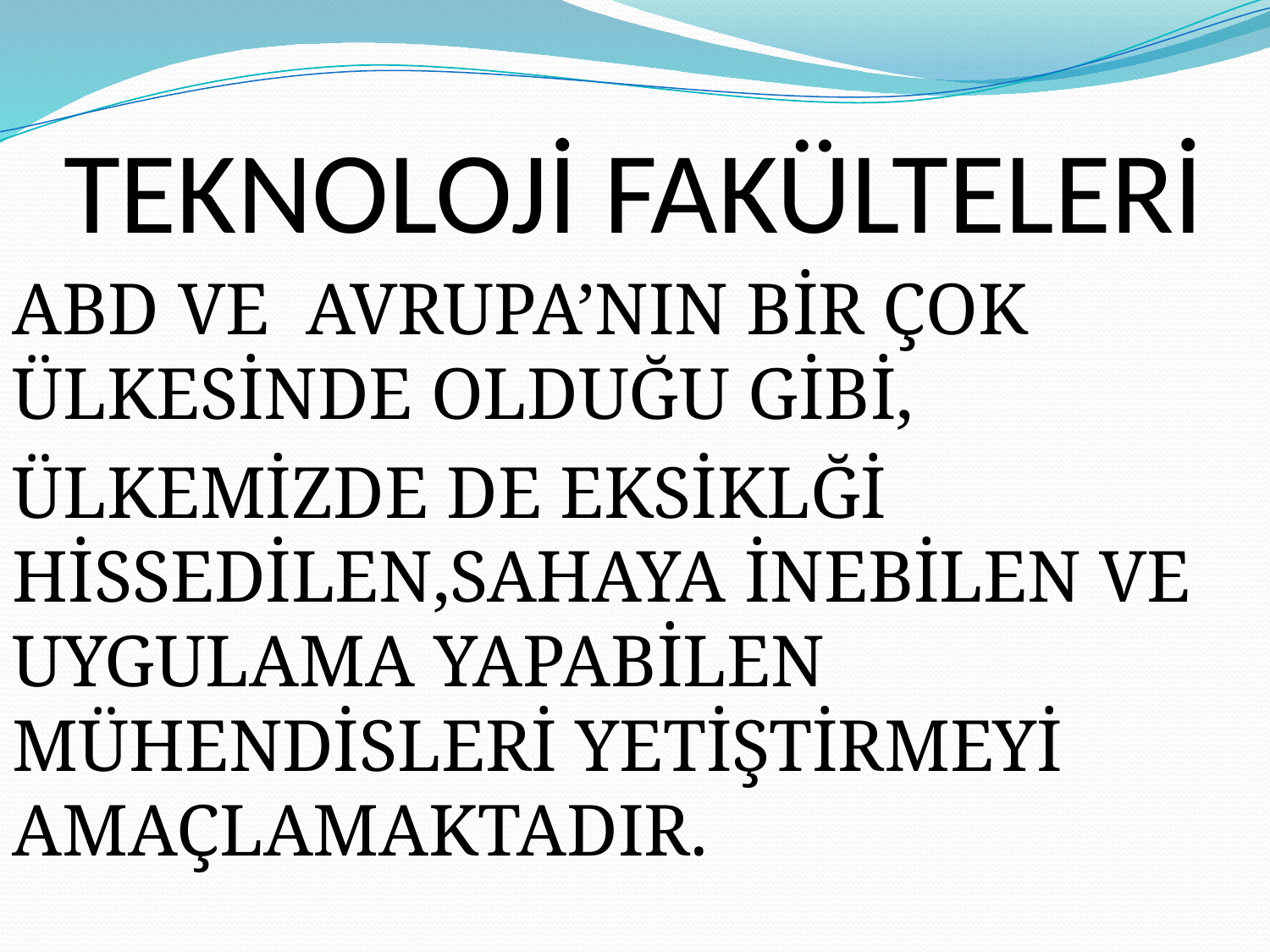

# TEKNOLOJİ FAKÜLTELERİ
ABD VE  AVRUPA’NIN BİR ÇOK ÜLKESİNDE OLDUĞU GİBİ,
ÜLKEMİZDE DE EKSİKLĞİ HİSSEDİLEN,SAHAYA İNEBİLEN VE UYGULAMA YAPABİLEN  MÜHENDİSLERİ YETİŞTİRMEYİ AMAÇLAMAKTADIR.